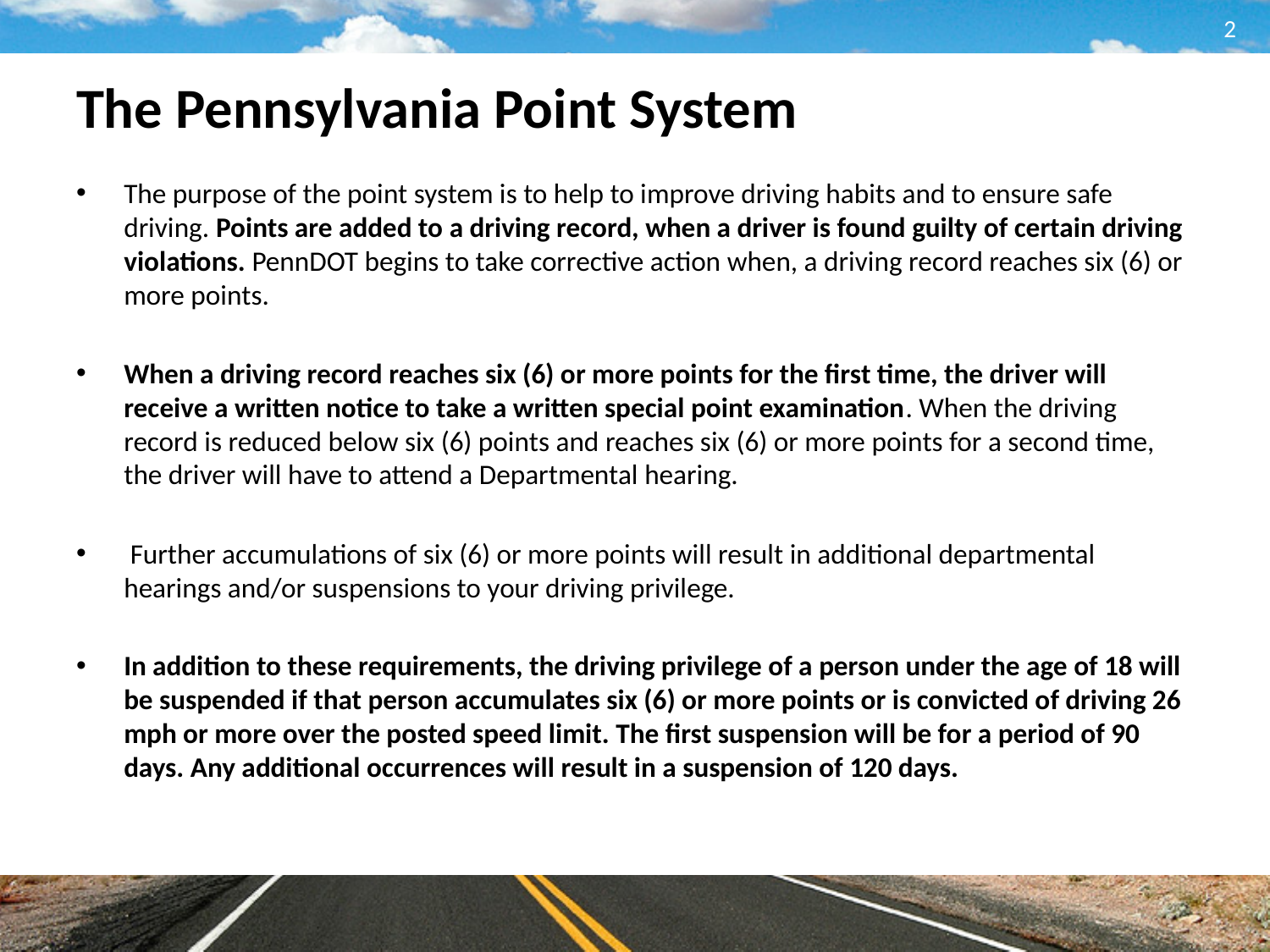

2
# The Pennsylvania Point System
The purpose of the point system is to help to improve driving habits and to ensure safe driving. Points are added to a driving record, when a driver is found guilty of certain driving violations. PennDOT begins to take corrective action when, a driving record reaches six (6) or more points.

When a driving record reaches six (6) or more points for the first time, the driver will receive a written notice to take a written special point examination. When the driving record is reduced below six (6) points and reaches six (6) or more points for a second time, the driver will have to attend a Departmental hearing.

 Further accumulations of six (6) or more points will result in additional departmental hearings and/or suspensions to your driving privilege.

In addition to these requirements, the driving privilege of a person under the age of 18 will be suspended if that person accumulates six (6) or more points or is convicted of driving 26 mph or more over the posted speed limit. The first suspension will be for a period of 90 days. Any additional occurrences will result in a suspension of 120 days.